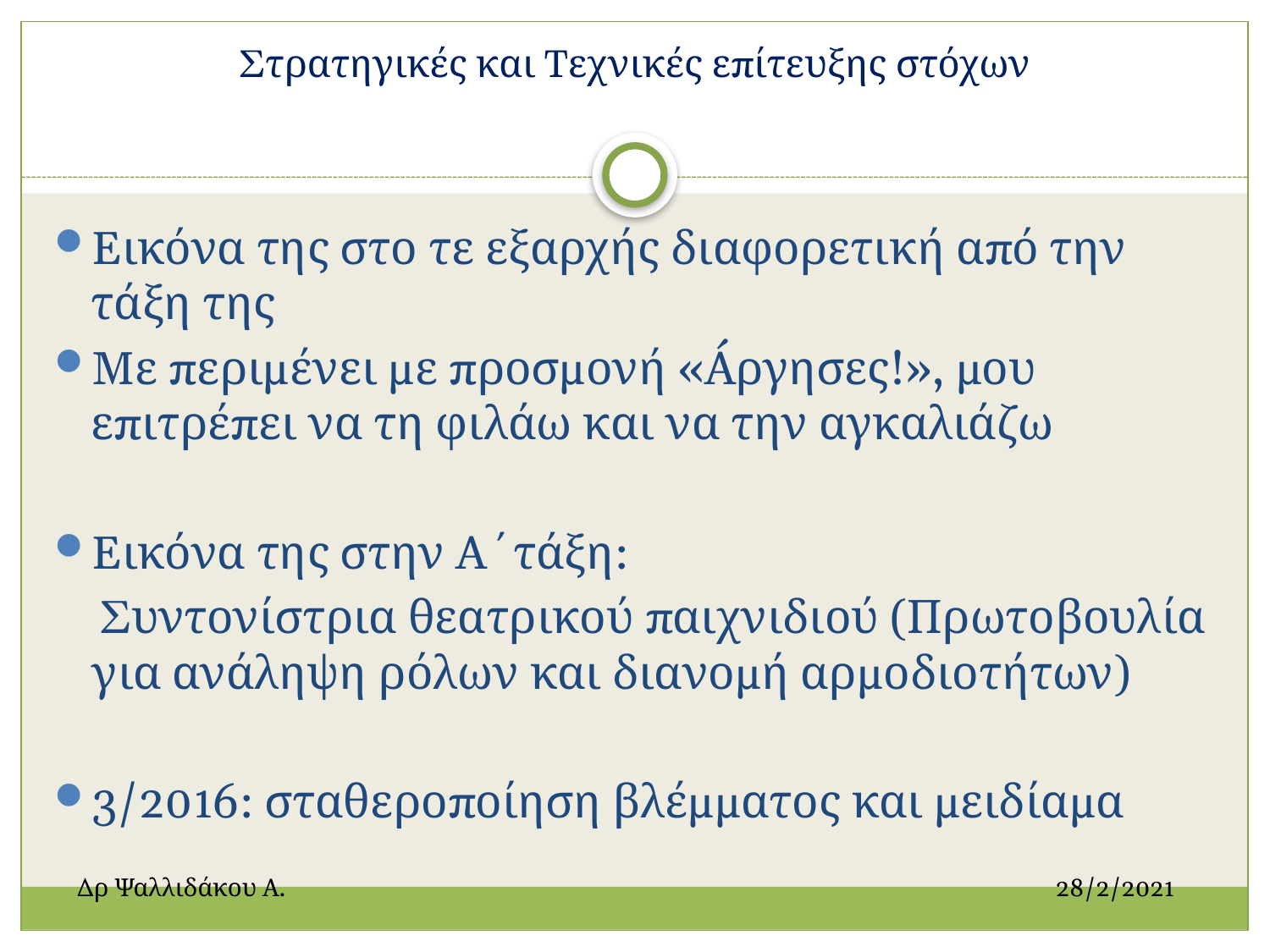

# Στρατηγικές και Τεχνικές επίτευξης στόχων
Εικόνα της στο τε εξαρχής διαφορετική από την τάξη της
Με περιμένει με προσμονή «Άργησες!», μου επιτρέπει να τη φιλάω και να την αγκαλιάζω

Εικόνα της στην Α΄τάξη:
    Συντονίστρια θεατρικού παιχνιδιού (Πρωτοβουλία για ανάληψη ρόλων και διανομή αρμοδιοτήτων)

3/2016: σταθεροποίηση βλέμματος και μειδίαμα
Δρ Ψαλλιδάκου Α.		   		                                                          28/2/2021